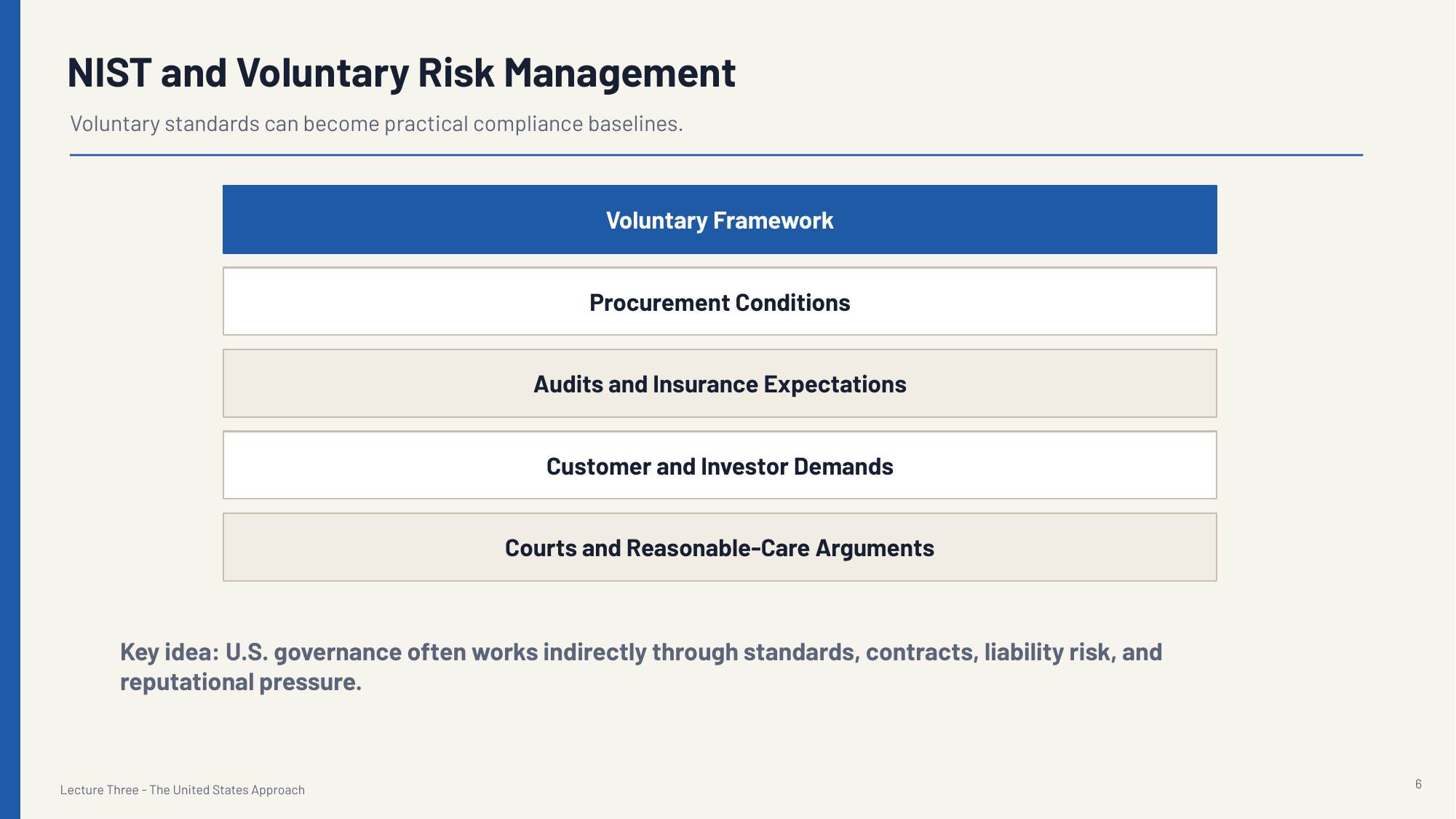

NIST and Voluntary Risk Management
Voluntary standards can become practical compliance baselines.

Voluntary Framework
Procurement Conditions
Audits and Insurance Expectations
Customer and Investor Demands
Courts and Reasonable-Care Arguments
Key idea: U.S. governance often works indirectly through standards, contracts, liability risk, and reputational pressure.
6
Lecture Three - The United States Approach